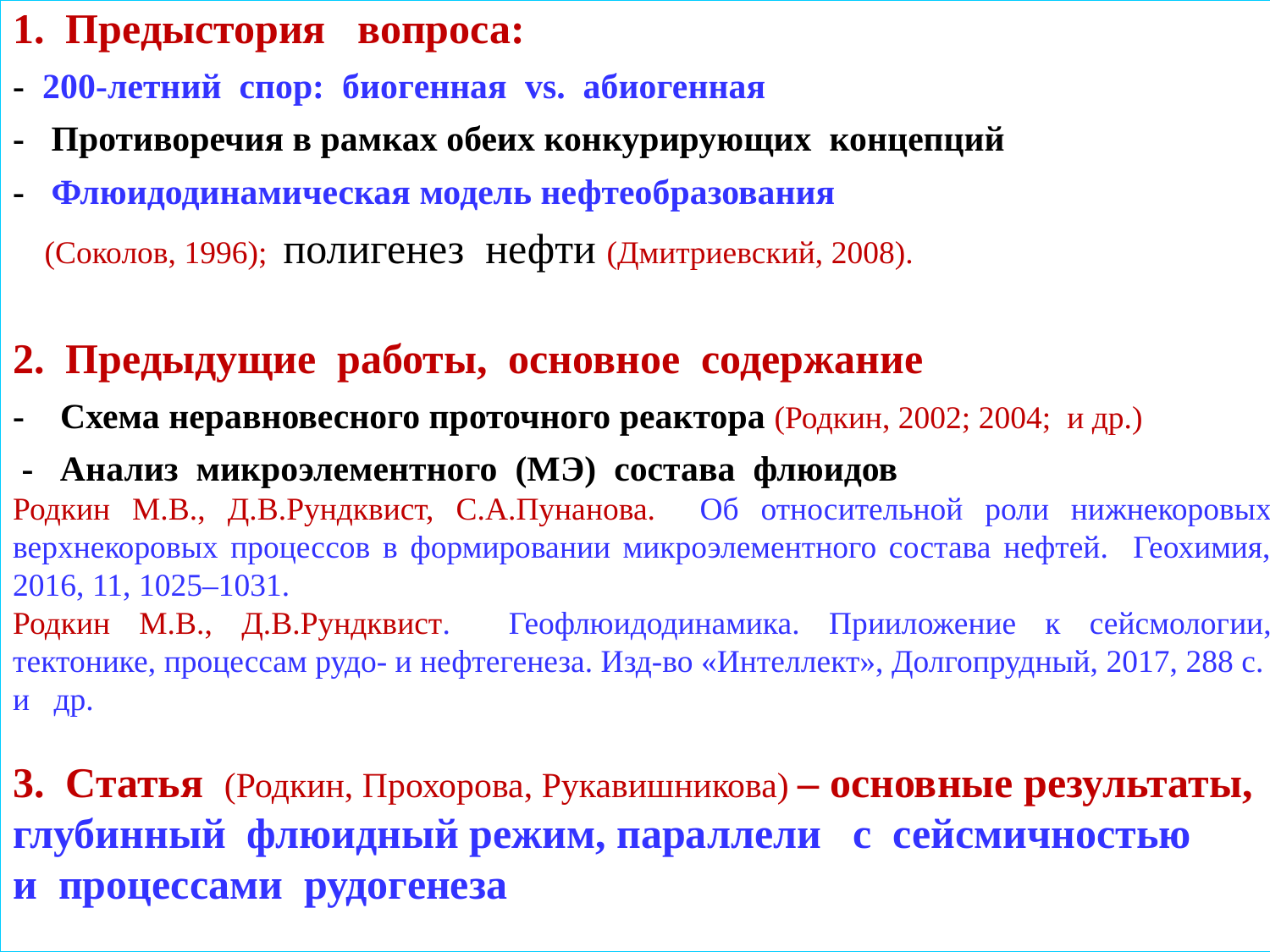

1.  Предыстория   вопроса:
-  200-летний  спор:  биогенная  vs.  абиогенная
-   Противоречия в рамках обеих конкурирующих  концепций
-   Флюидодинамическая модель нефтеобразования
   (Соколов, 1996);  полигенез  нефти (Дмитриевский, 2008).

2.  Предыдущие  работы,  основное  содержание
-    Схема неравновесного проточного реактора (Родкин, 2002; 2004;  и др.)
 -   Анализ  микроэлементного  (МЭ)  состава  флюидов
Родкин М.В., Д.В.Рундквист, С.А.Пунанова.  Об относительной роли нижнекоровых верхнекоровых процессов в формировании микроэлементного состава нефтей.  Геохимия, 2016, 11, 1025–1031.
Родкин М.В., Д.В.Рундквист.  Геофлюидодинамика. Прииложение к сейсмологии, тектонике, процессам рудо- и нефтегенеза. Изд-во «Интеллект», Долгопрудный, 2017, 288 с.
и   др.

3.  Статья  (Родкин, Прохорова, Рукавишникова) – основные результаты,
глубинный  флюидный режим, параллели   с  сейсмичностью
и  процессами  рудогенеза